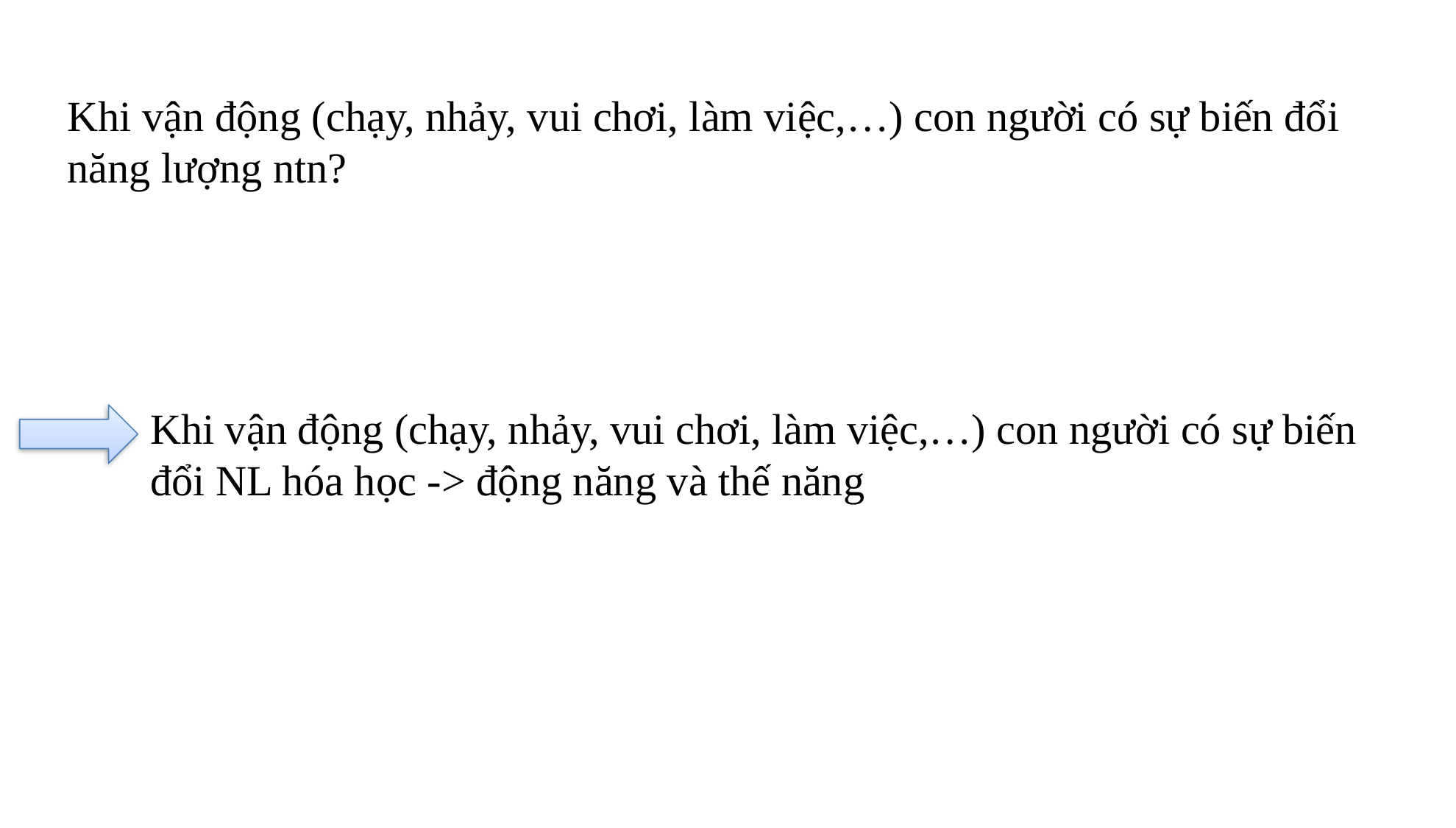

Khi vận động (chạy, nhảy, vui chơi, làm việc,…) con người có sự biến đổi năng lượng ntn?
Khi vận động (chạy, nhảy, vui chơi, làm việc,…) con người có sự biến đổi NL hóa học -> động năng và thế năng